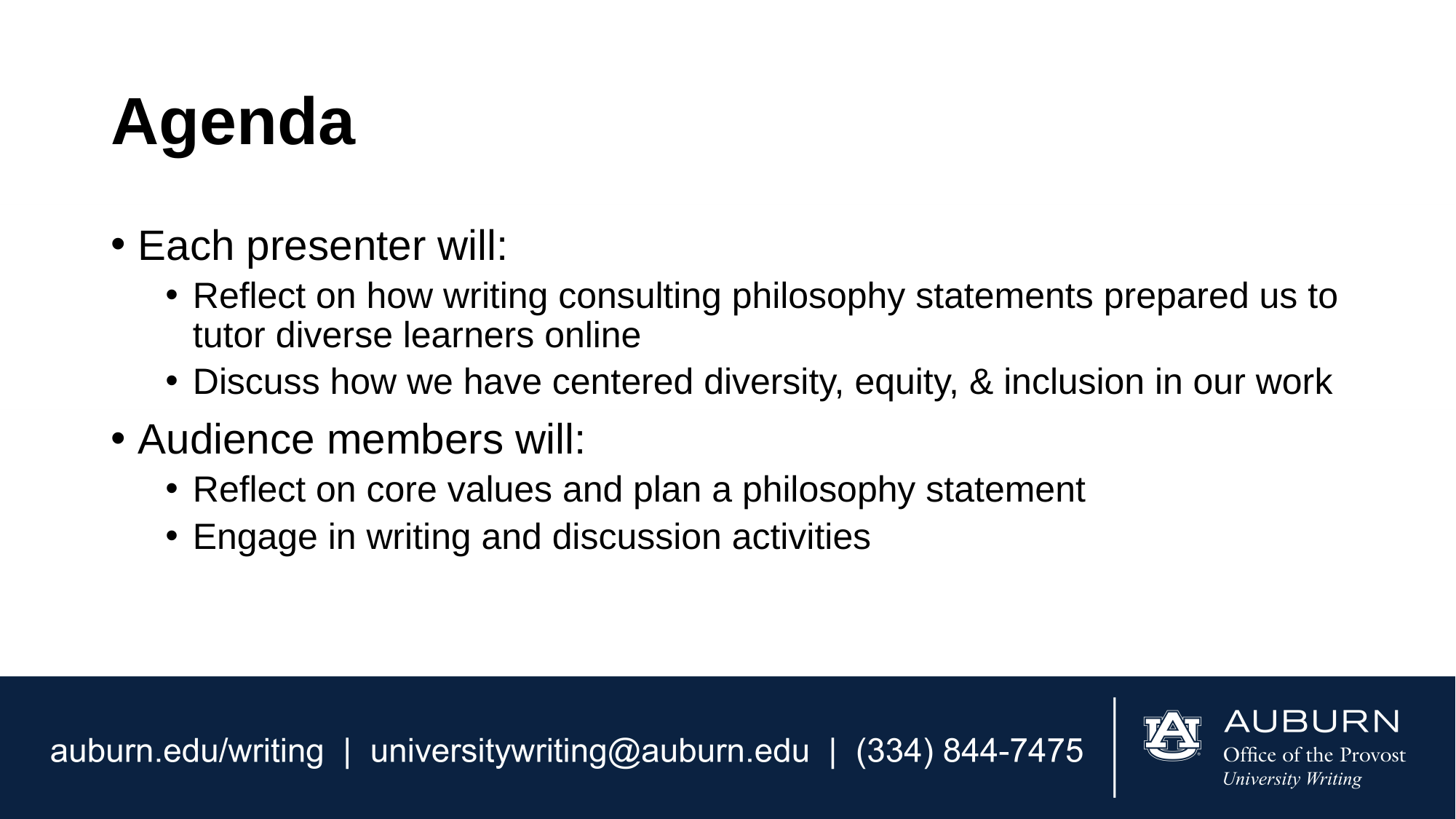

# Agenda
Each presenter will:
Reflect on how writing consulting philosophy statements prepared us to tutor diverse learners online
Discuss how we have centered diversity, equity, & inclusion in our work
Audience members will:
Reflect on core values and plan a philosophy statement
Engage in writing and discussion activities